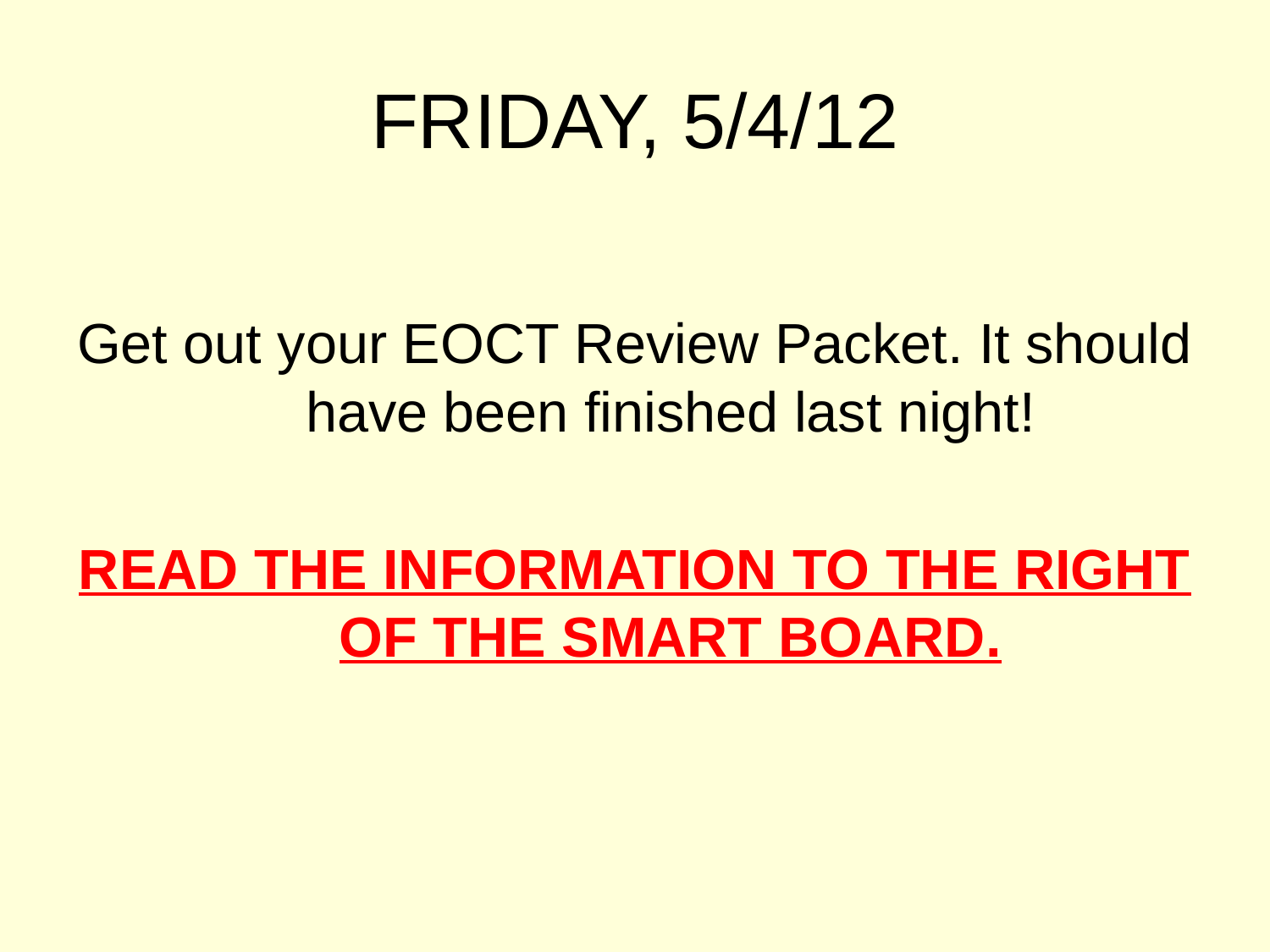

# FRIDAY, 5/4/12

Get out your EOCT Review Packet. It should have been finished last night!

READ THE INFORMATION TO THE RIGHT OF THE SMART BOARD.